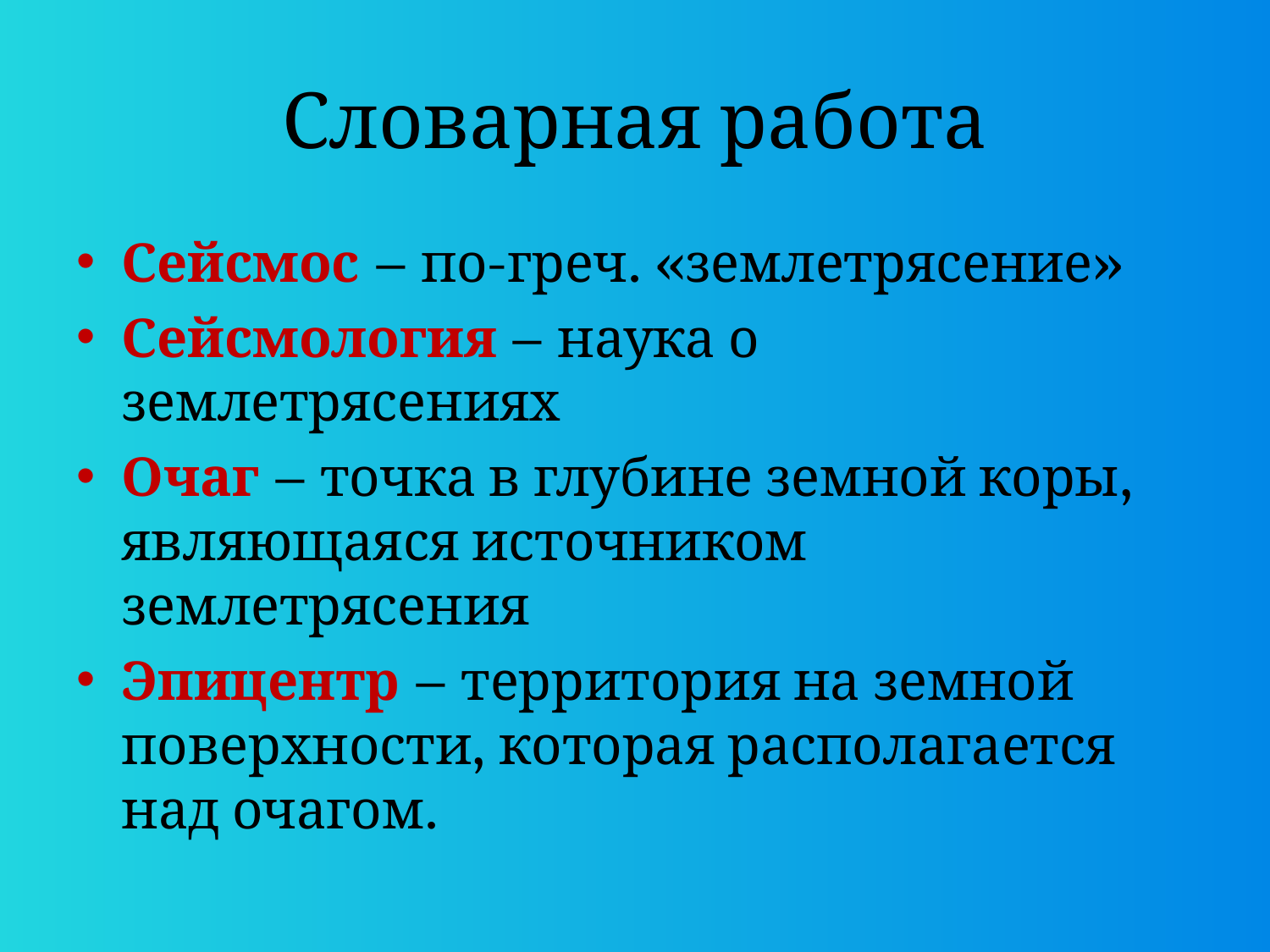

# Словарная работа
Сейсмос – по-греч. «землетрясение»
Сейсмология – наука о землетрясениях
Очаг – точка в глубине земной коры, являющаяся источником землетрясения
Эпицентр – территория на земной поверхности, которая располагается над очагом.